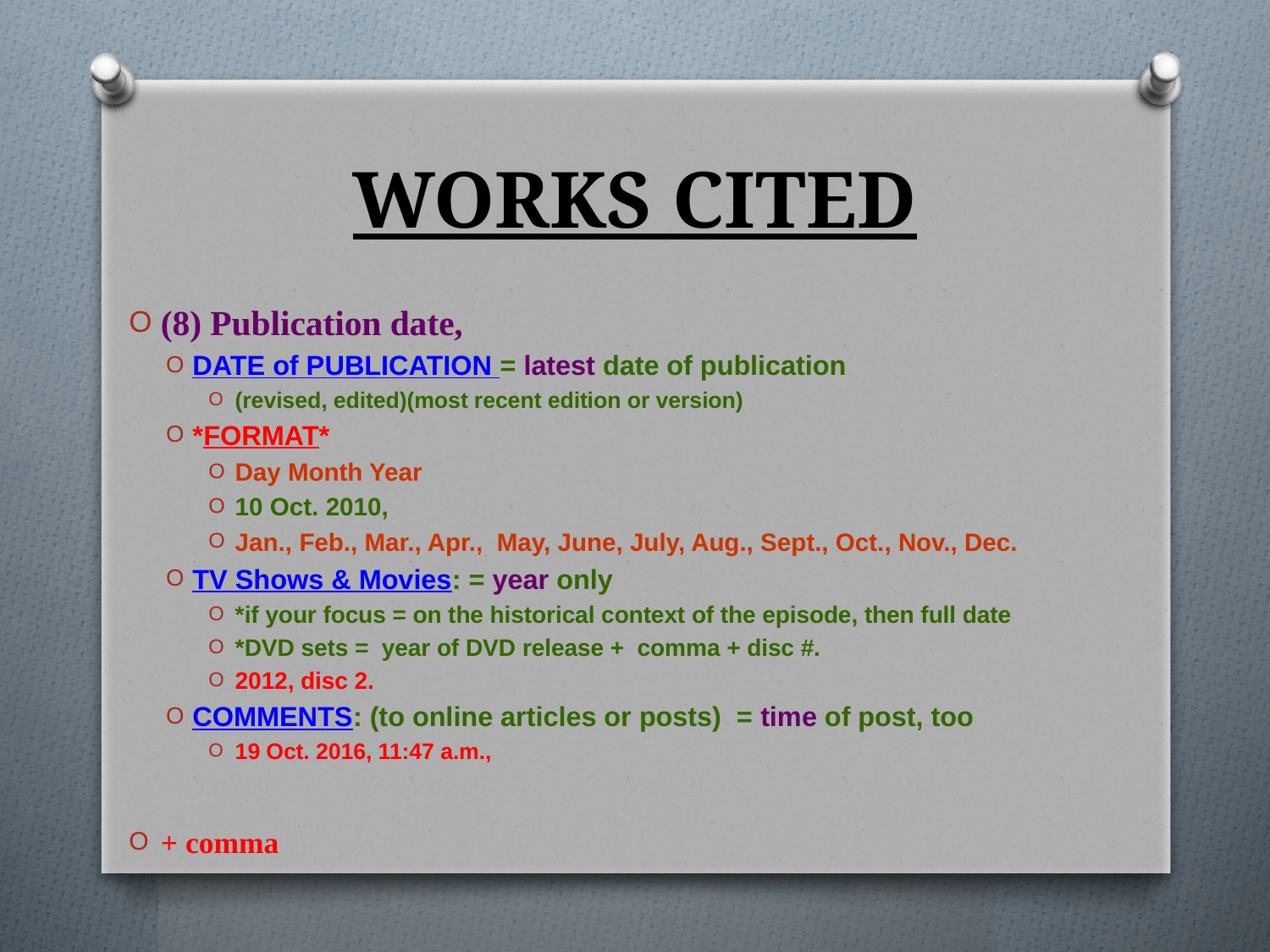

# WORKS CITED
(8) Publication date,
DATE of PUBLICATION = latest date of publication
(revised, edited)(most recent edition or version)
*FORMAT*
Day Month Year
10 Oct. 2010,
Jan., Feb., Mar., Apr.,  May, June, July, Aug., Sept., Oct., Nov., Dec.
TV Shows & Movies: = year only
*if your focus = on the historical context of the episode, then full date
*DVD sets =  year of DVD release +  comma + disc #.
2012, disc 2.
COMMENTS: (to online articles or posts)  = time of post, too
19 Oct. 2016, 11:47 a.m.,

+ comma